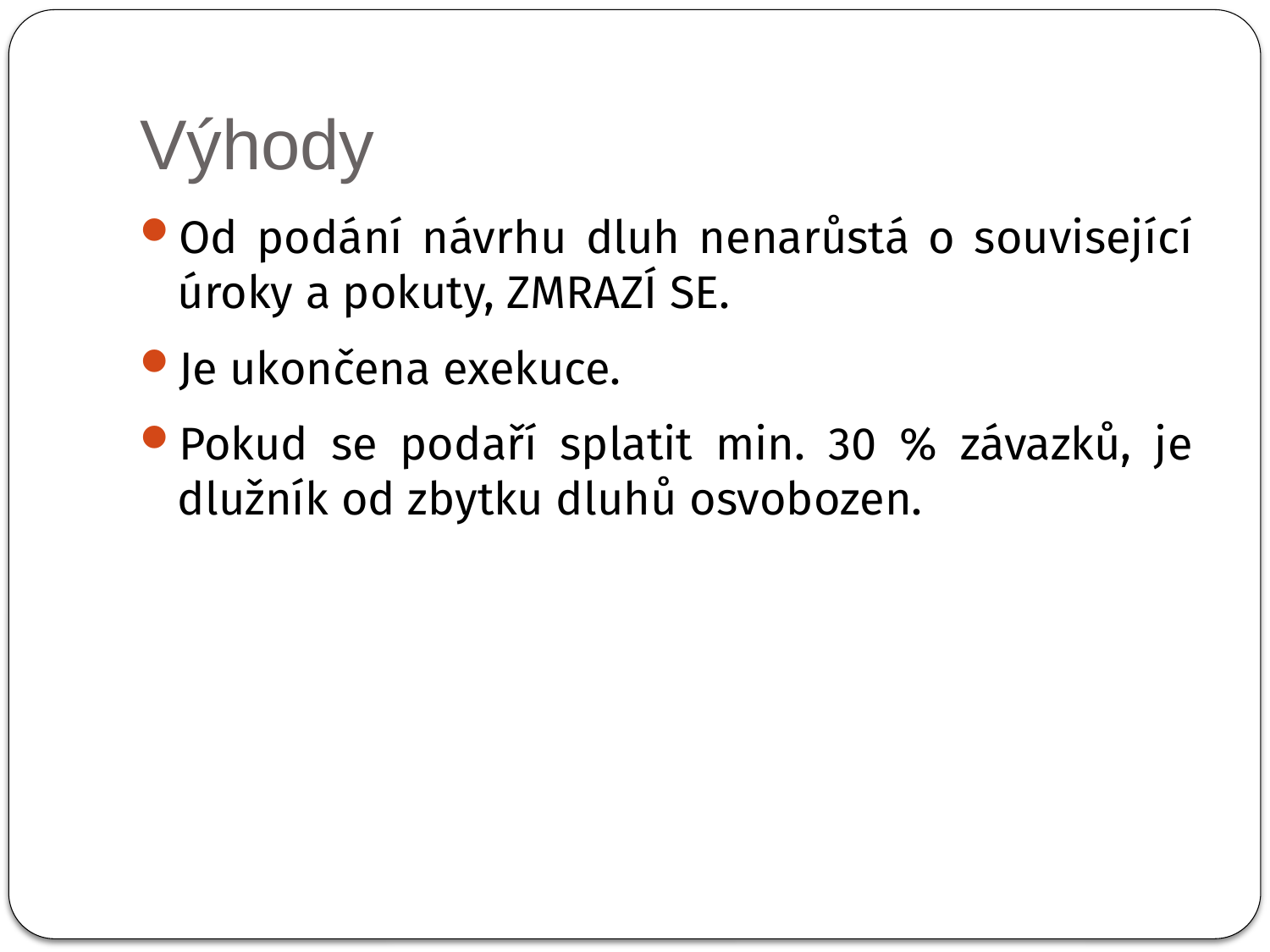

# Výhody
Od podání návrhu dluh nenarůstá o související úroky a pokuty, ZMRAZÍ SE.
Je ukončena exekuce.
Pokud se podaří splatit min. 30 % závazků, je dlužník od zbytku dluhů osvobozen.